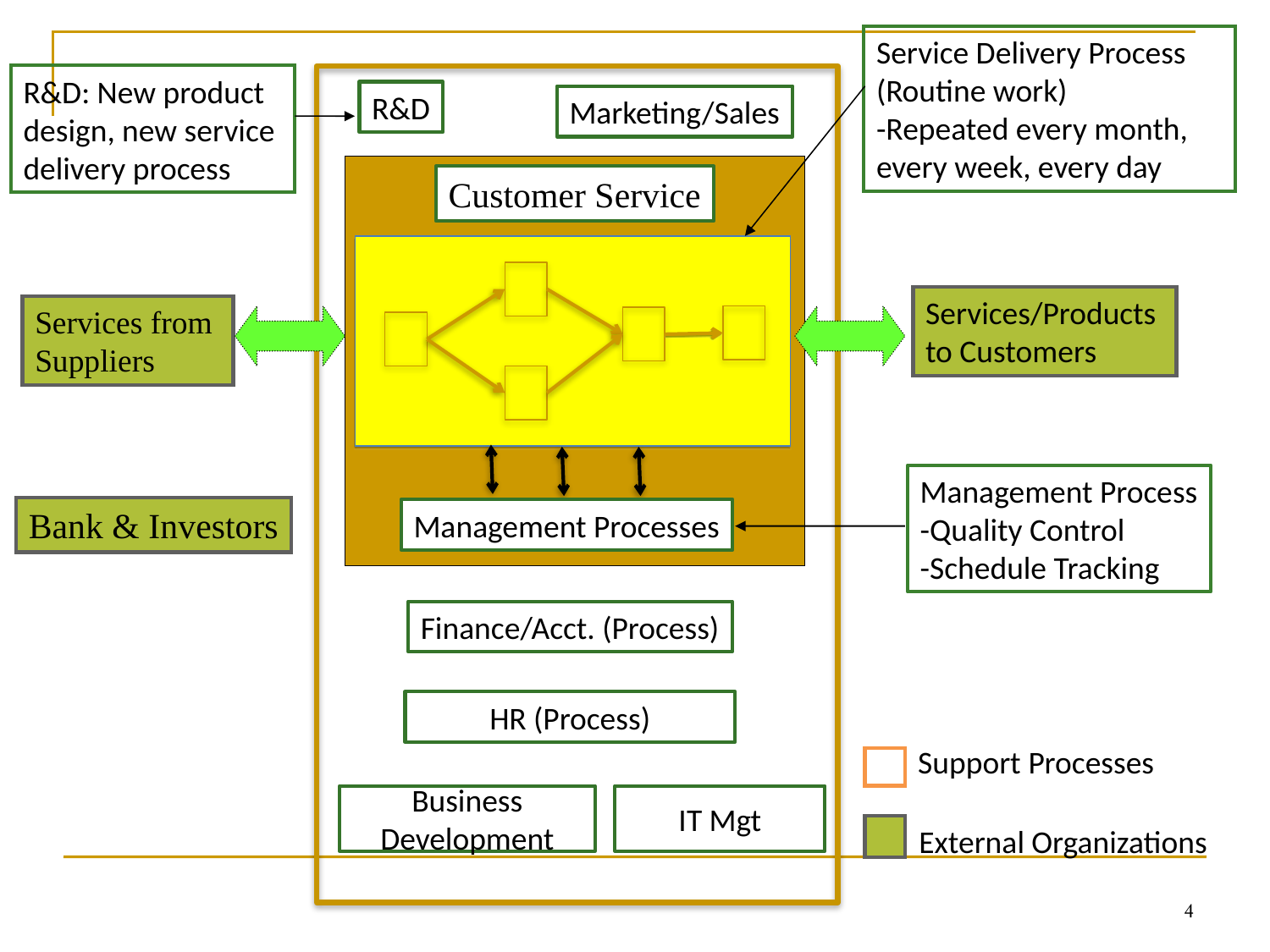

Service Delivery Process
(Routine work)
-Repeated every month, every week, every day
R&D: New product design, new service delivery process

R&D
Marketing/Sales

Customer Service

Services/Products
to Customers
Services from
Suppliers

Management Process
-Quality Control
-Schedule Tracking
Bank & Investors
Management Processes

Finance/Acct. (Process)
HR (Process)
Support Processes

Business Development
IT Mgt

External Organizations
4